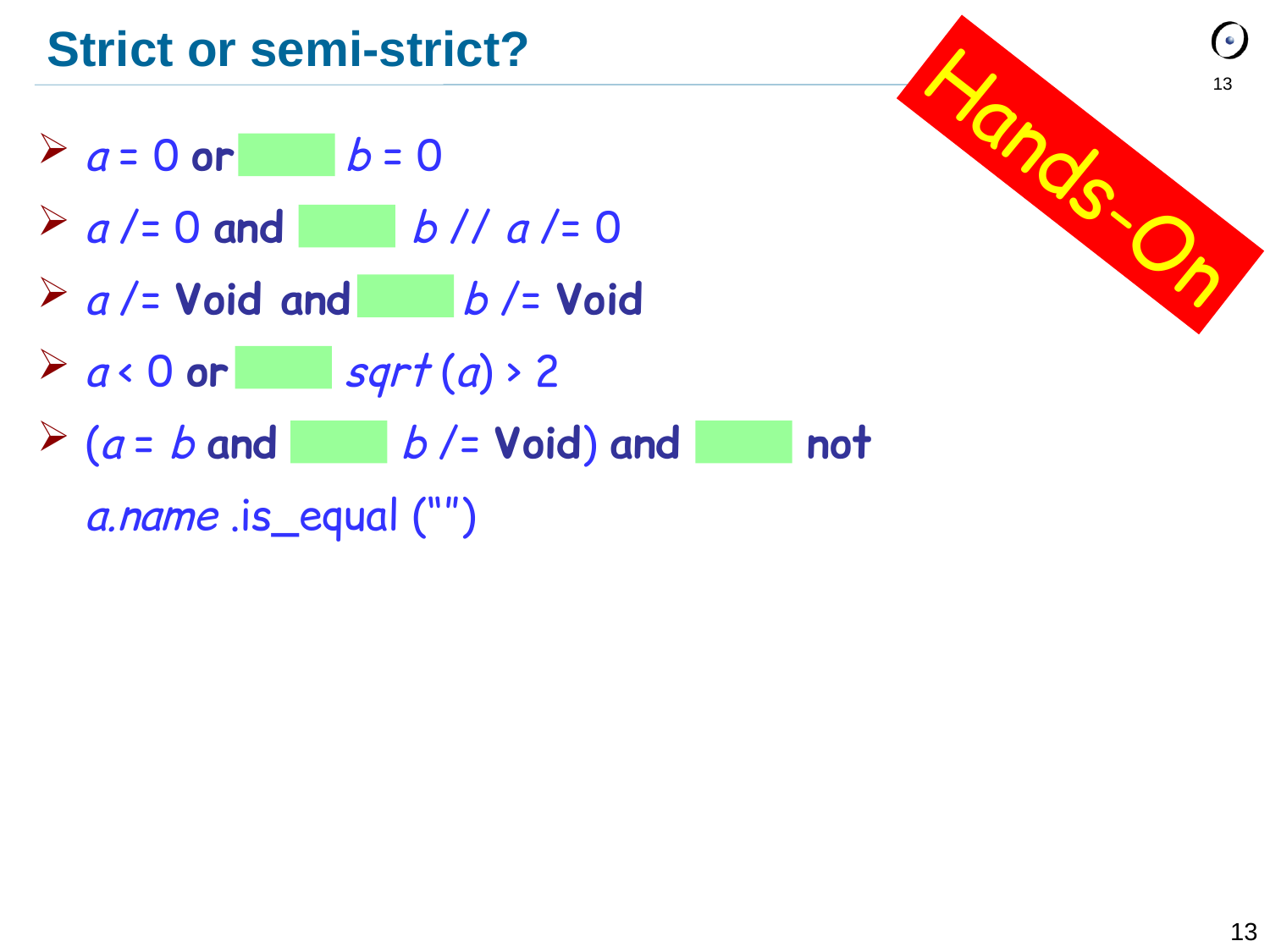

Strict or semi-strict?
13
Hands-On
a = 0 or      b = 0
a /= 0 and then b // a /= 0
a /= Void and      b /= Void
a < 0 or else sqrt (a) > 2
(a = b and       b /= Void) and then not
	a.name .is_equal (“”)